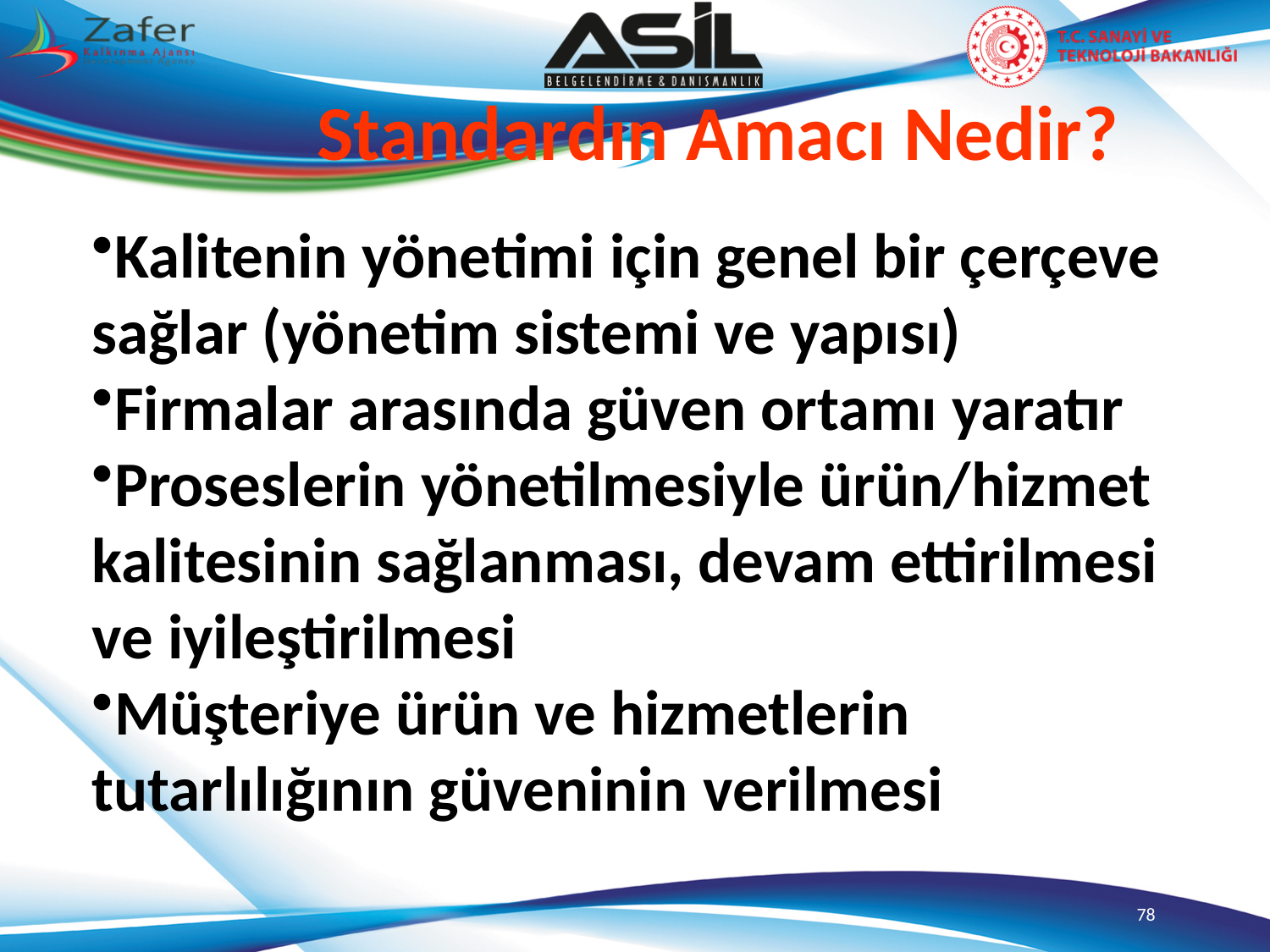

Standardın Amacı Nedir?
Kalitenin yönetimi için genel bir çerçeve sağlar (yönetim sistemi ve yapısı)
Firmalar arasında güven ortamı yaratır
Proseslerin yönetilmesiyle ürün/hizmet kalitesinin sağlanması, devam ettirilmesi ve iyileştirilmesi
Müşteriye ürün ve hizmetlerin tutarlılığının güveninin verilmesi
78